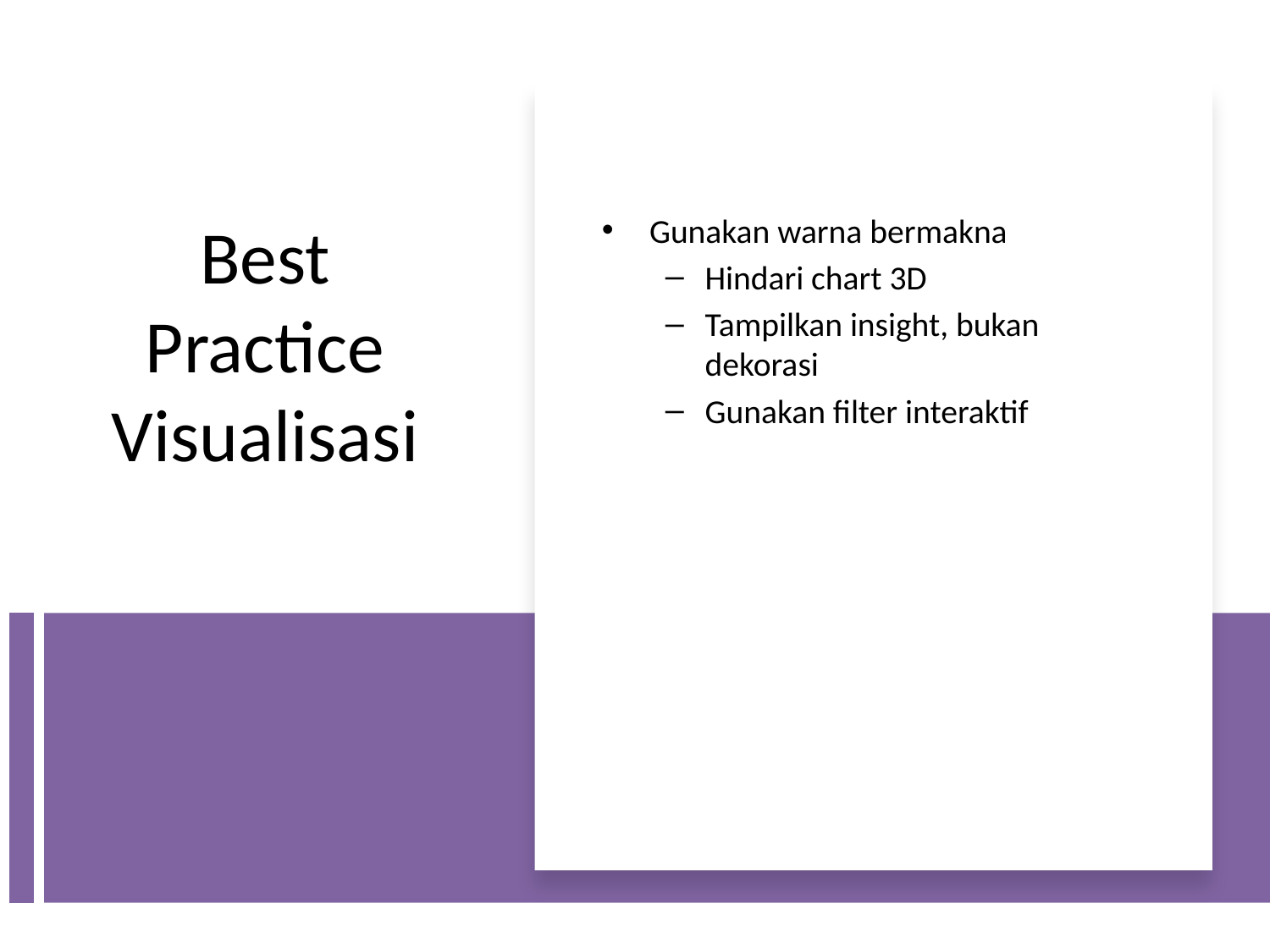

Gunakan warna bermakna
Hindari chart 3D
Tampilkan insight, bukan dekorasi
Gunakan filter interaktif
# Best Practice Visualisasi